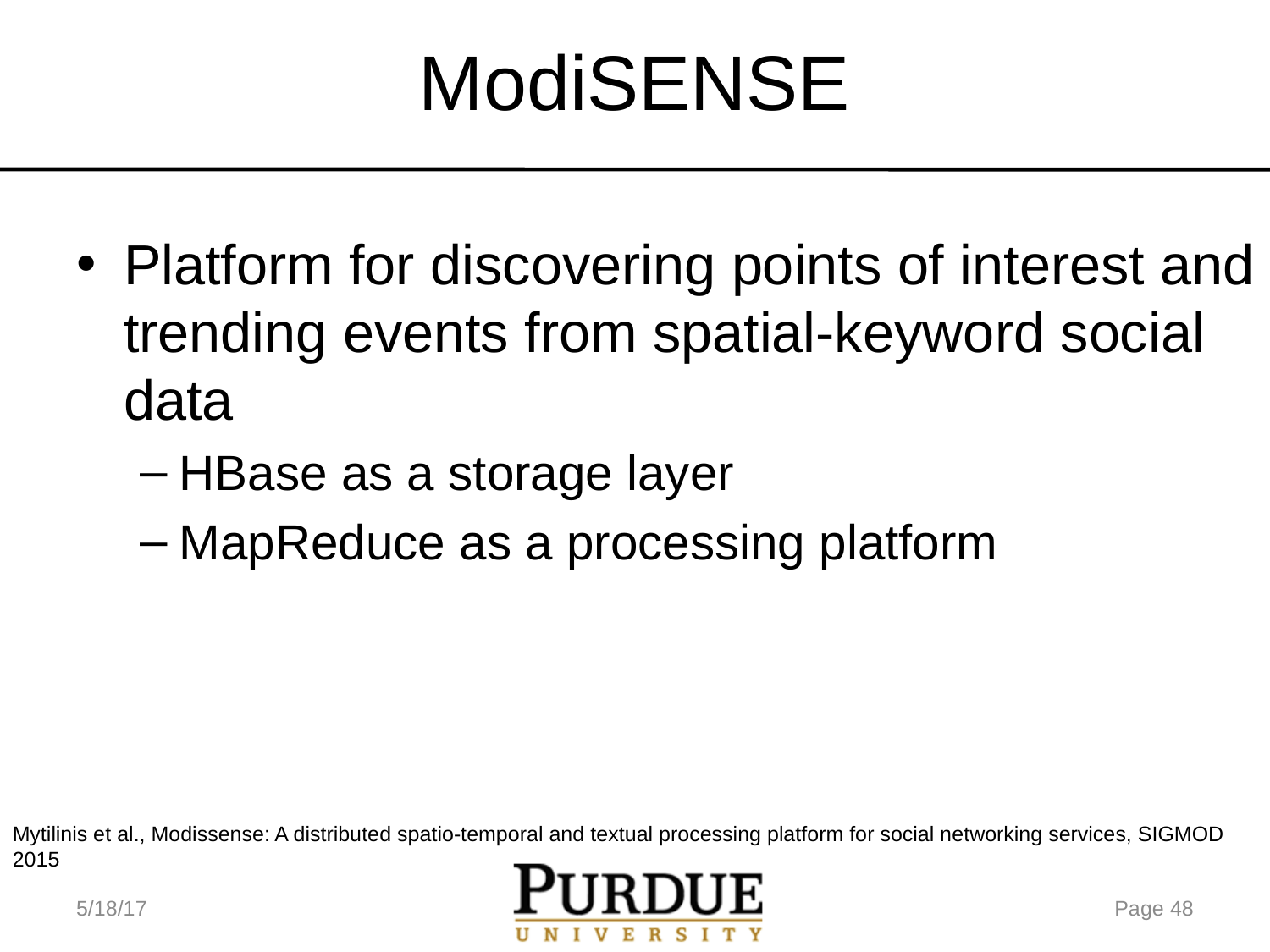

# ModiSENSE
Platform for discovering points of interest and trending events from spatial-keyword social data
HBase as a storage layer
MapReduce as a processing platform
Mytilinis et al., Modissense: A distributed spatio-temporal and textual processing platform for social networking services, SIGMOD 2015
5/18/17
Page 48